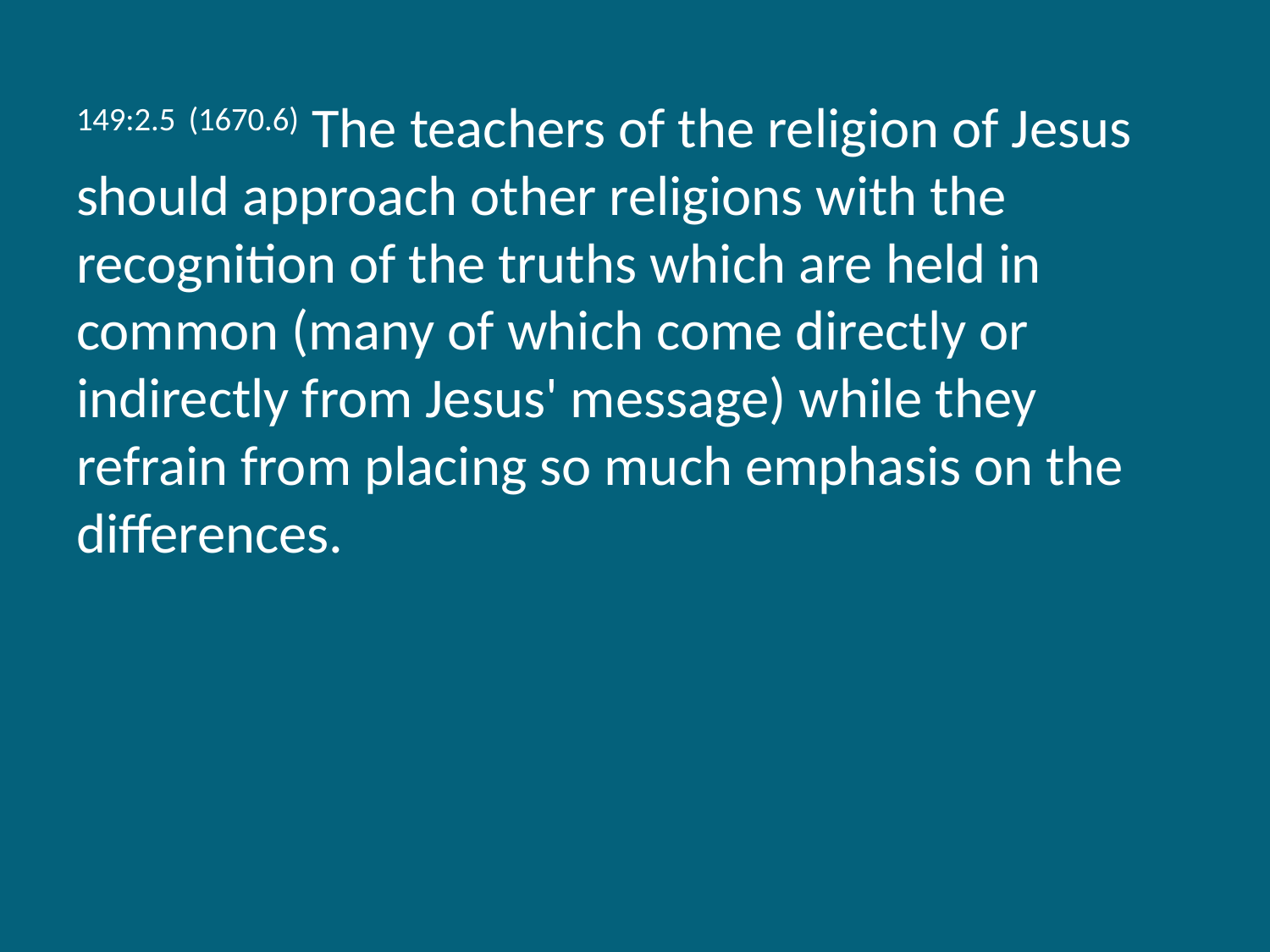

149:2.5 (1670.6) The teachers of the religion of Jesus should approach other religions with the recognition of the truths which are held in common (many of which come directly or indirectly from Jesus' message) while they refrain from placing so much emphasis on the differences.